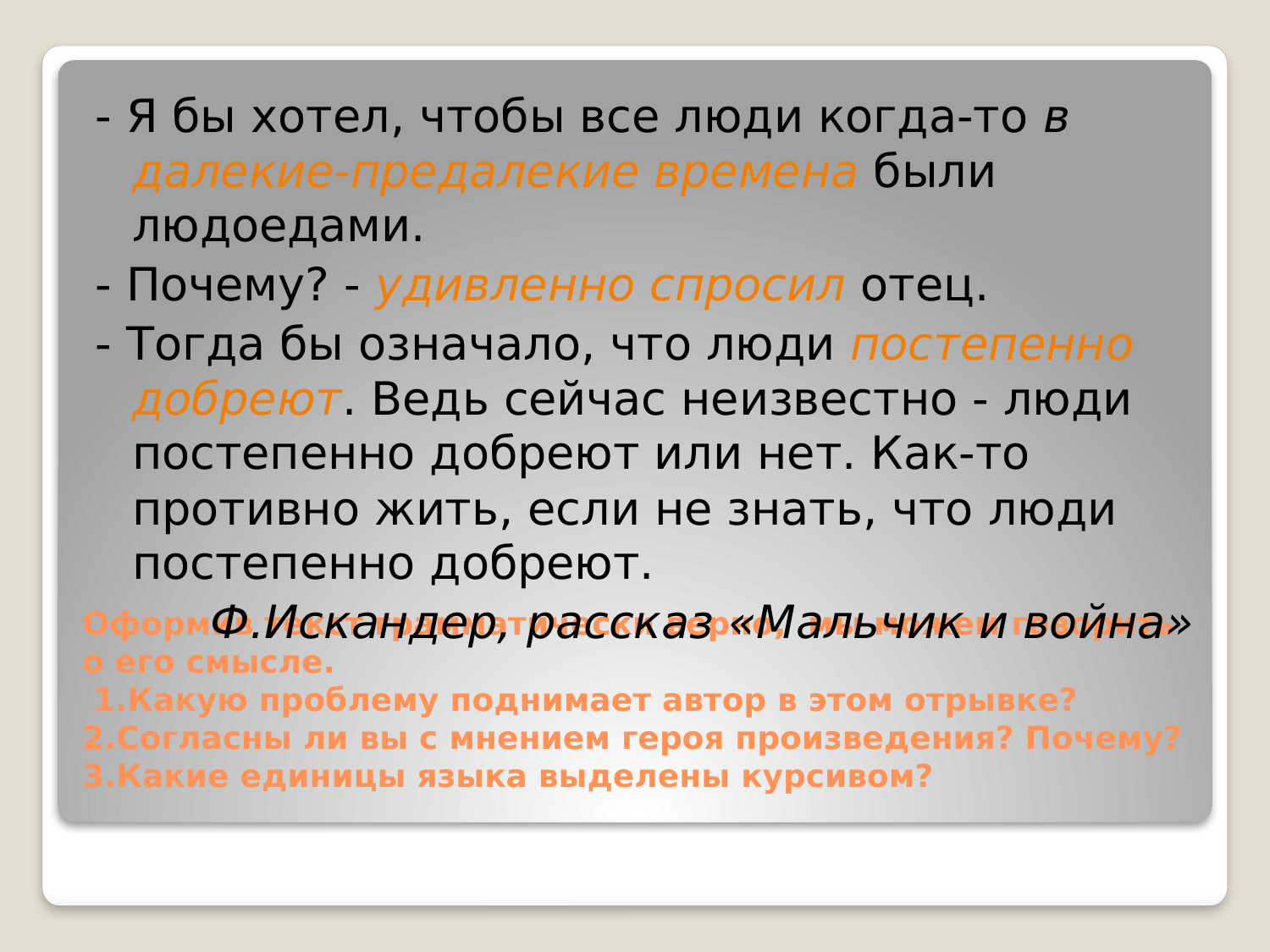

- Я бы хотел, чтобы все люди когда-то в далекие-предалекие времена были людоедами.
- Почему? - удивленно спросил отец.
- Тогда бы означало, что люди постепенно добреют. Ведь сейчас неизвестно - люди постепенно добреют или нет. Как-то противно жить, если не знать, что люди постепенно добреют.
 Ф.Искандер, рассказ «Мальчик и война»
# Оформив текст грамматически верно,  мы можем говорить о его смысле. 1.Какую проблему поднимает автор в этом отрывке? 2.Согласны ли вы с мнением героя произведения? Почему? 3.Какие единицы языка выделены курсивом?